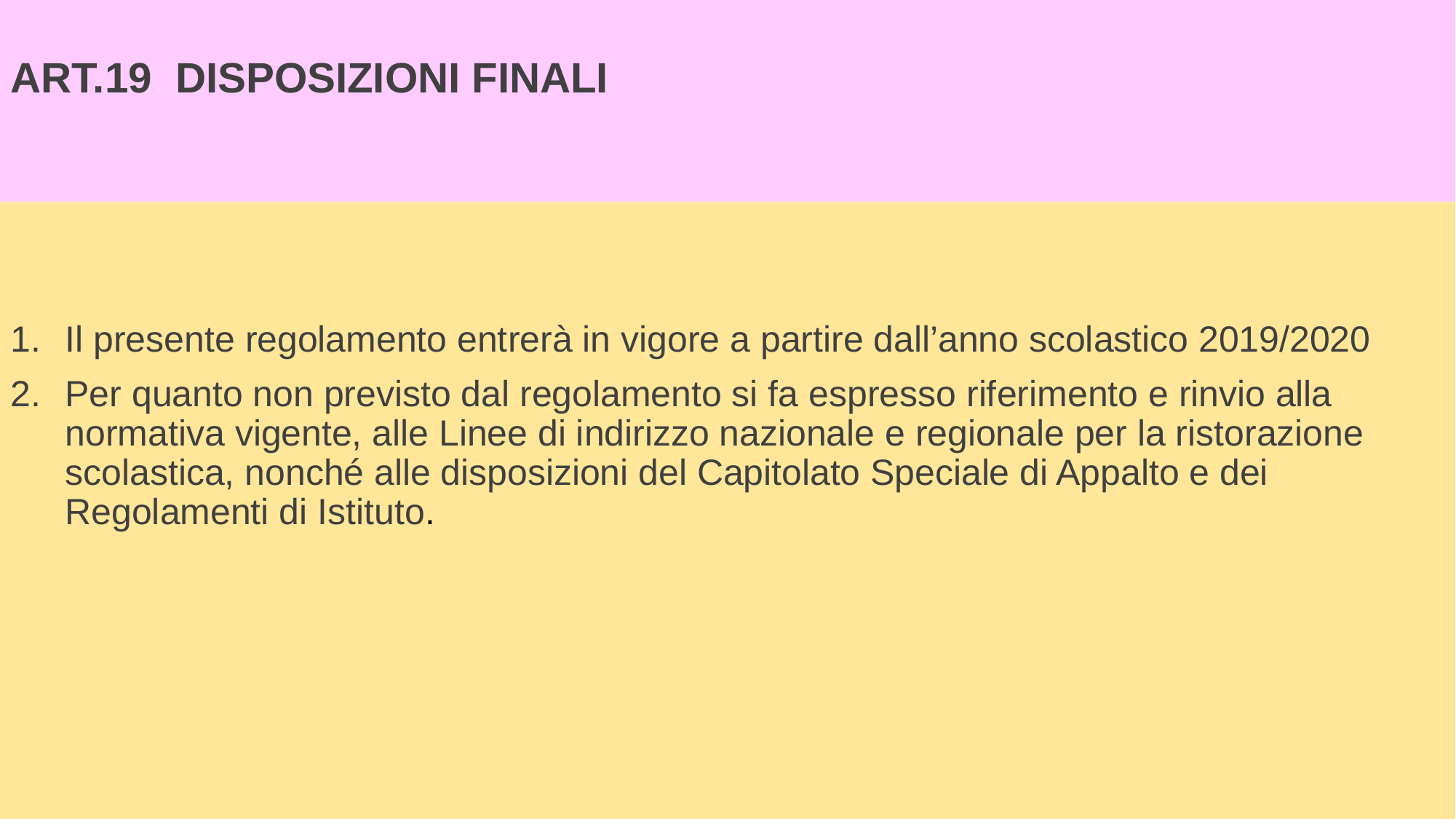

ART.19  DISPOSIZIONI FINALI

Il presente regolamento entrerà in vigore a partire dall’anno scolastico 2019/2020
Per quanto non previsto dal regolamento si fa espresso riferimento e rinvio alla normativa vigente, alle Linee di indirizzo nazionale e regionale per la ristorazione scolastica, nonché alle disposizioni del Capitolato Speciale di Appalto e dei Regolamenti di Istituto.